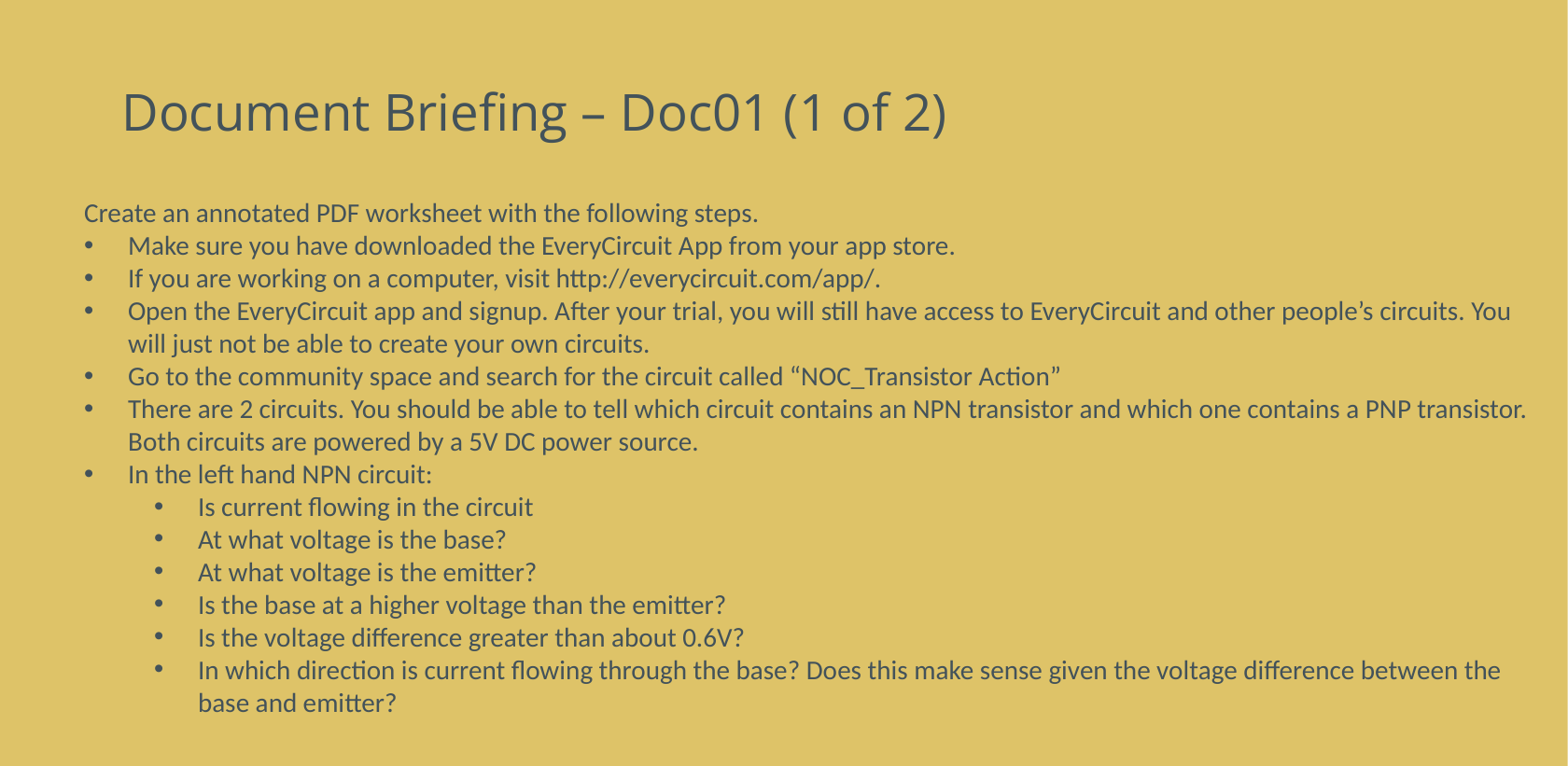

# Document Briefing – Doc01 (1 of 2)
Create an annotated PDF worksheet with the following steps.
Make sure you have downloaded the EveryCircuit App from your app store.
If you are working on a computer, visit http://everycircuit.com/app/.
Open the EveryCircuit app and signup. After your trial, you will still have access to EveryCircuit and other people’s circuits. You will just not be able to create your own circuits.
Go to the community space and search for the circuit called “NOC_Transistor Action”
There are 2 circuits. You should be able to tell which circuit contains an NPN transistor and which one contains a PNP transistor. Both circuits are powered by a 5V DC power source.
In the left hand NPN circuit:
Is current flowing in the circuit
At what voltage is the base?
At what voltage is the emitter?
Is the base at a higher voltage than the emitter?
Is the voltage difference greater than about 0.6V?
In which direction is current flowing through the base? Does this make sense given the voltage difference between the base and emitter?